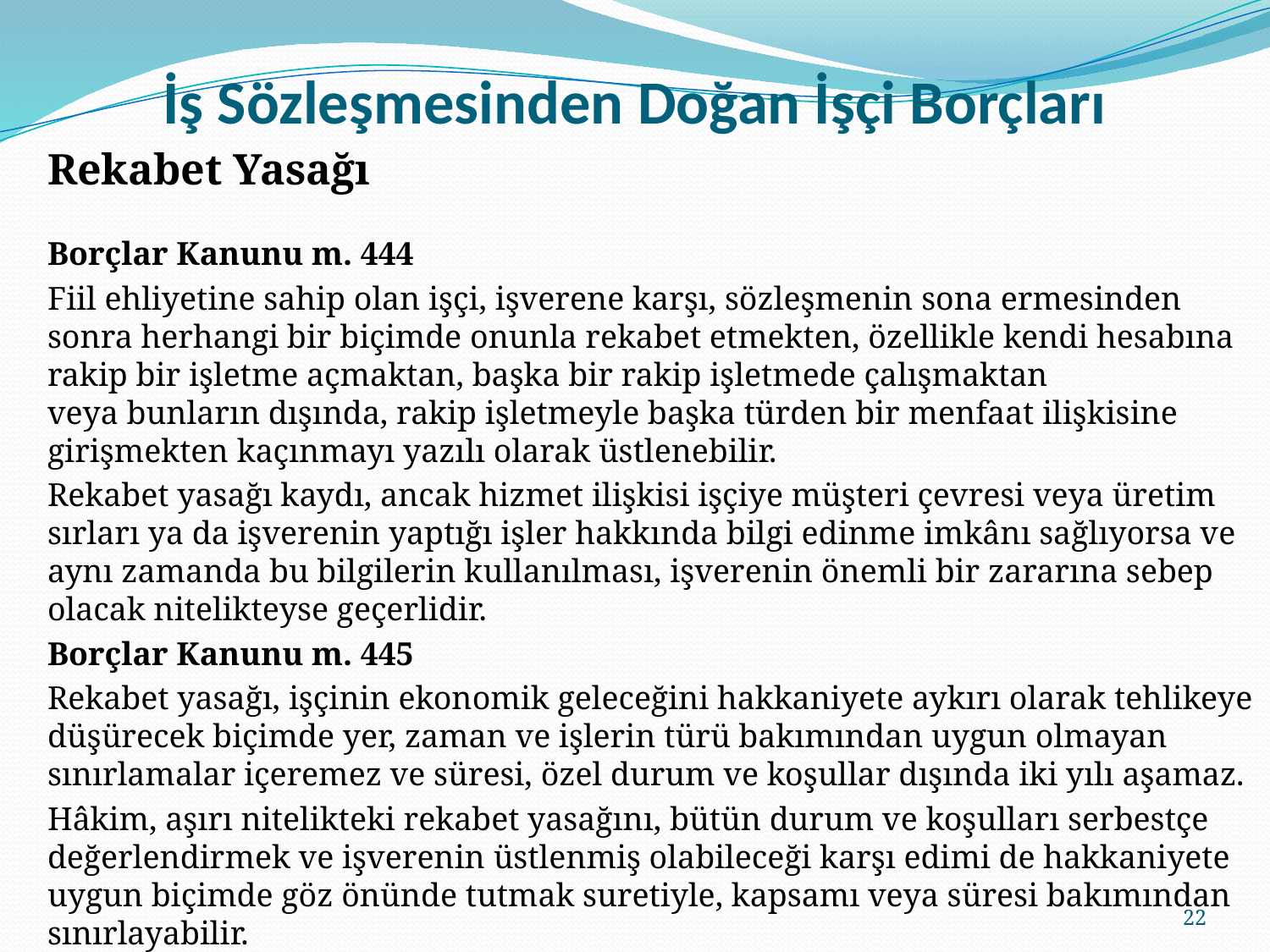

# İş Sözleşmesinden Doğan İşçi Borçları
Rekabet Yasağı

Borçlar Kanunu m. 444
Fiil ehliyetine sahip olan işçi, işverene karşı, sözleşmenin sona ermesinden sonra herhangi bir biçimde onunla rekabet etmekten, özellikle kendi hesabına rakip bir işletme açmaktan, başka bir rakip işletmede çalışmaktan veya bunların dışında, rakip işletmeyle başka türden bir menfaat ilişkisine girişmekten kaçınmayı yazılı olarak üstlenebilir.
Rekabet yasağı kaydı, ancak hizmet ilişkisi işçiye müşteri çevresi veya üretim sırları ya da işverenin yaptığı işler hakkında bilgi edinme imkânı sağlıyorsa ve aynı zamanda bu bilgilerin kullanılması, işverenin önemli bir zararına sebep olacak nitelikteyse geçerlidir.
Borçlar Kanunu m. 445
Rekabet yasağı, işçinin ekonomik geleceğini hakkaniyete aykırı olarak tehlikeye düşürecek biçimde yer, zaman ve işlerin türü bakımından uygun olmayan sınırlamalar içeremez ve süresi, özel durum ve koşullar dışında iki yılı aşamaz.
Hâkim, aşırı nitelikteki rekabet yasağını, bütün durum ve koşulları serbestçe değerlendirmek ve işverenin üstlenmiş olabileceği karşı edimi de hakkaniyete uygun biçimde göz önünde tutmak suretiyle, kapsamı veya süresi bakımından sınırlayabilir.
22